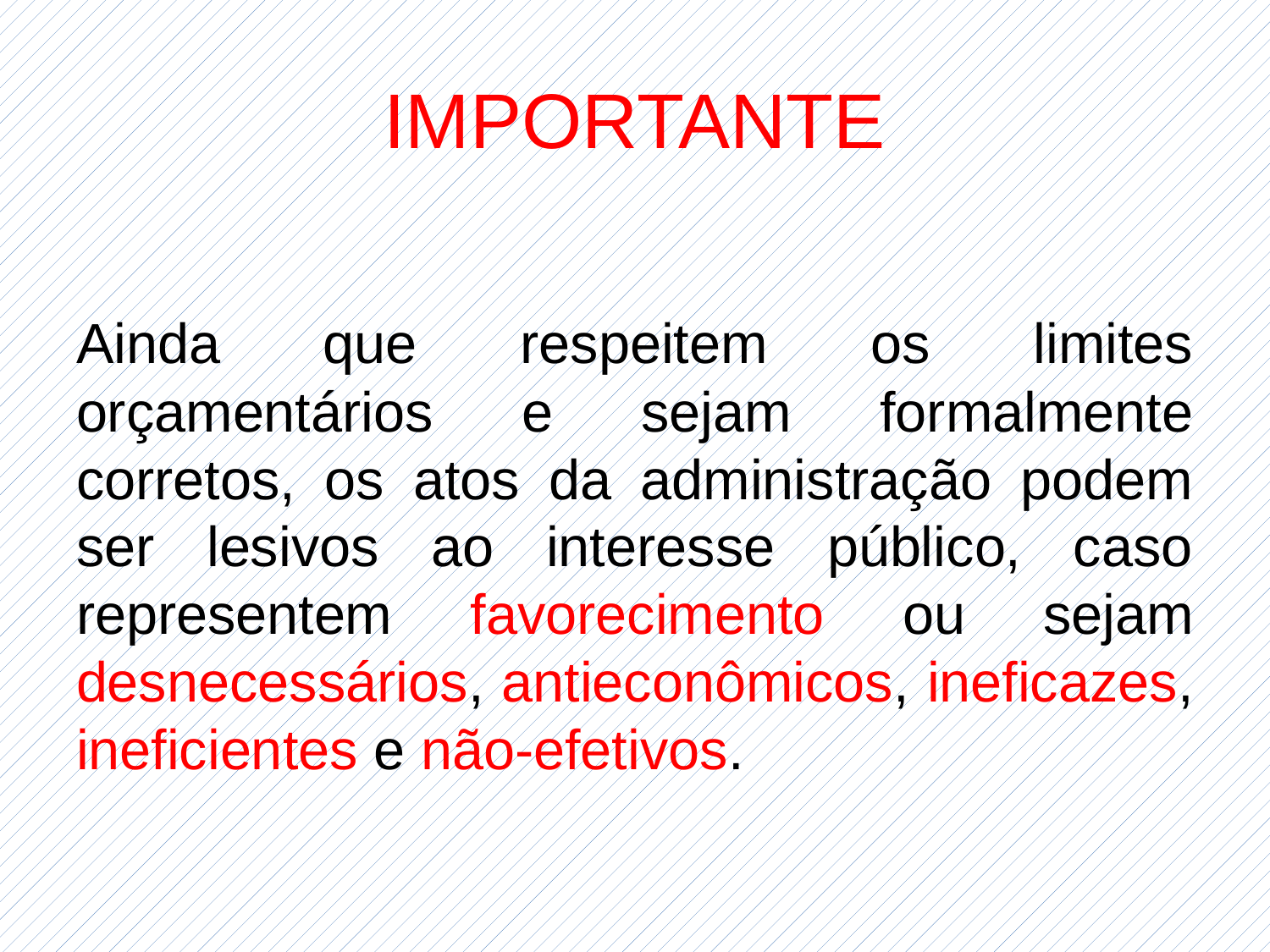

# IMPORTANTE

Ainda que respeitem os limites orçamentários e sejam formalmente corretos, os atos da administração podem ser lesivos ao interesse público, caso representem favorecimento ou sejam desnecessários, antieconômicos, ineficazes, ineficientes e não-efetivos.